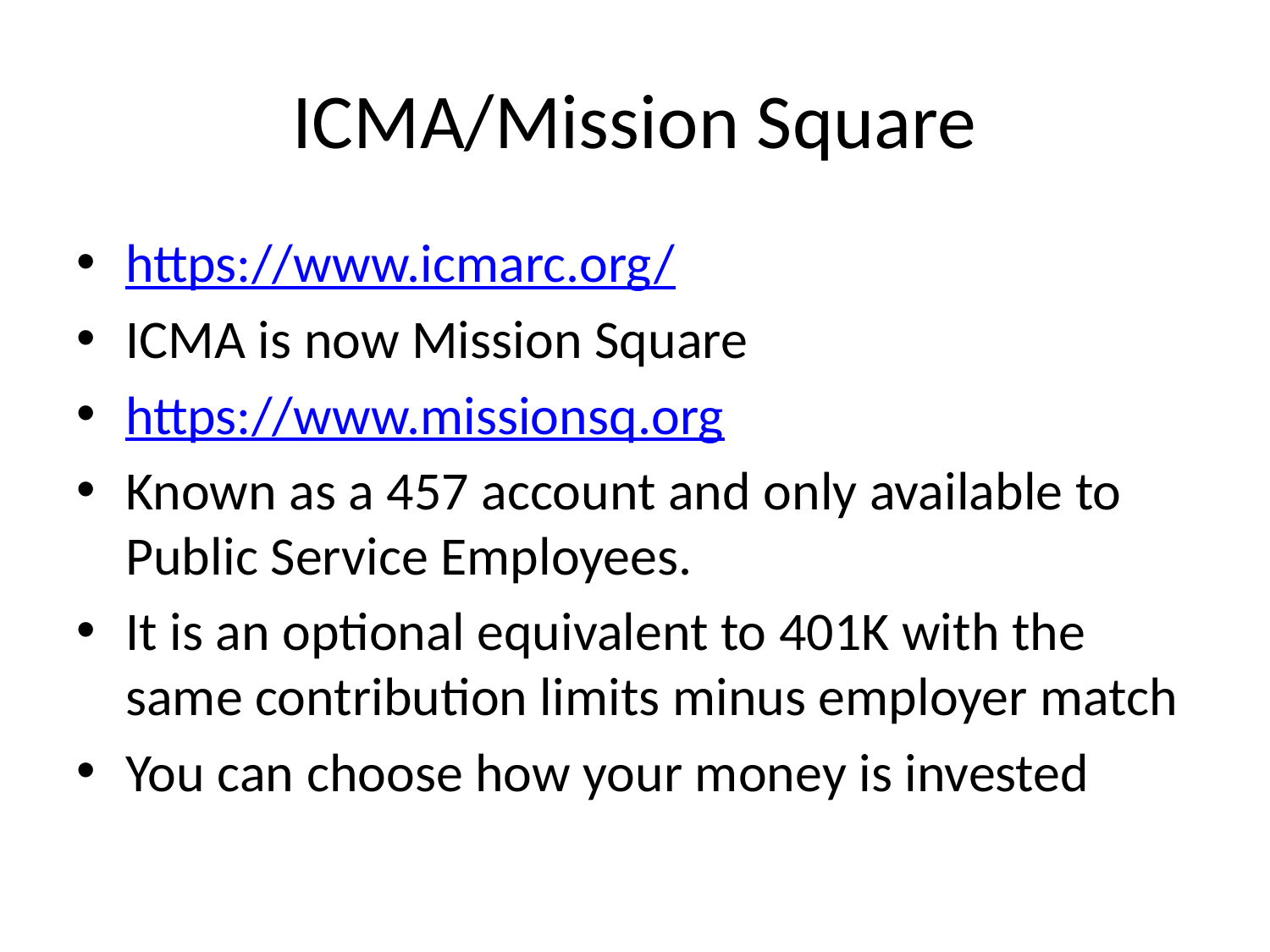

# ICMA/Mission Square
https://www.icmarc.org/
ICMA is now Mission Square
https://www.missionsq.org
Known as a 457 account and only available to Public Service Employees.
It is an optional equivalent to 401K with the same contribution limits minus employer match
You can choose how your money is invested